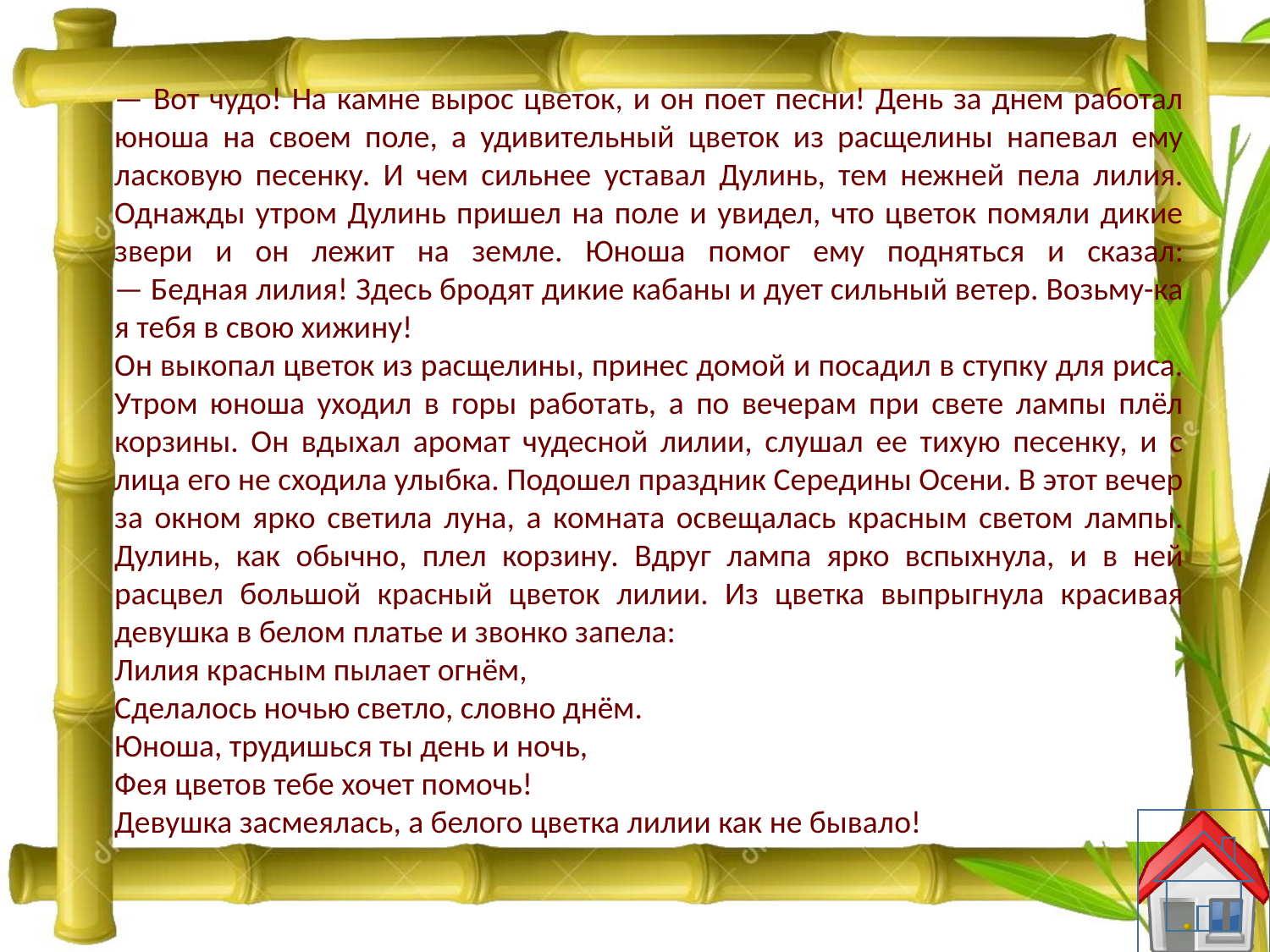

— Вот чудо! На камне вырос цветок, и он поет песни! День за днем работал юноша на своем поле, а удивительный цветок из расщелины напевал ему ласковую песенку. И чем сильнее уставал Дулинь, тем нежней пела лилия.
Однажды утром Дулинь пришел на поле и увидел, что цветок помяли дикие звери и он лежит на земле. Юноша помог ему подняться и сказал:
— Бедная лилия! Здесь бродят дикие кабаны и дует сильный ветер. Возьму-ка я тебя в свою хижину!
Он выкопал цветок из расщелины, принес домой и посадил в ступку для риса. Утром юноша уходил в горы работать, а по вечерам при свете лампы плёл корзины. Он вдыхал аромат чудесной лилии, слушал ее тихую песенку, и с лица его не сходила улыбка. Подошел праздник Середины Осени. В этот вечер за окном ярко светила луна, а комната освещалась красным светом лампы. Дулинь, как обычно, плел корзину. Вдруг лампа ярко вспыхнула, и в ней расцвел большой красный цветок лилии. Из цветка выпрыгнула красивая девушка в белом платье и звонко запела:
Лилия красным пылает огнём,
Сделалось ночью светло, словно днём.
Юноша, трудишься ты день и ночь,
Фея цветов тебе хочет помочь!
Девушка засмеялась, а белого цветка лилии как не бывало!